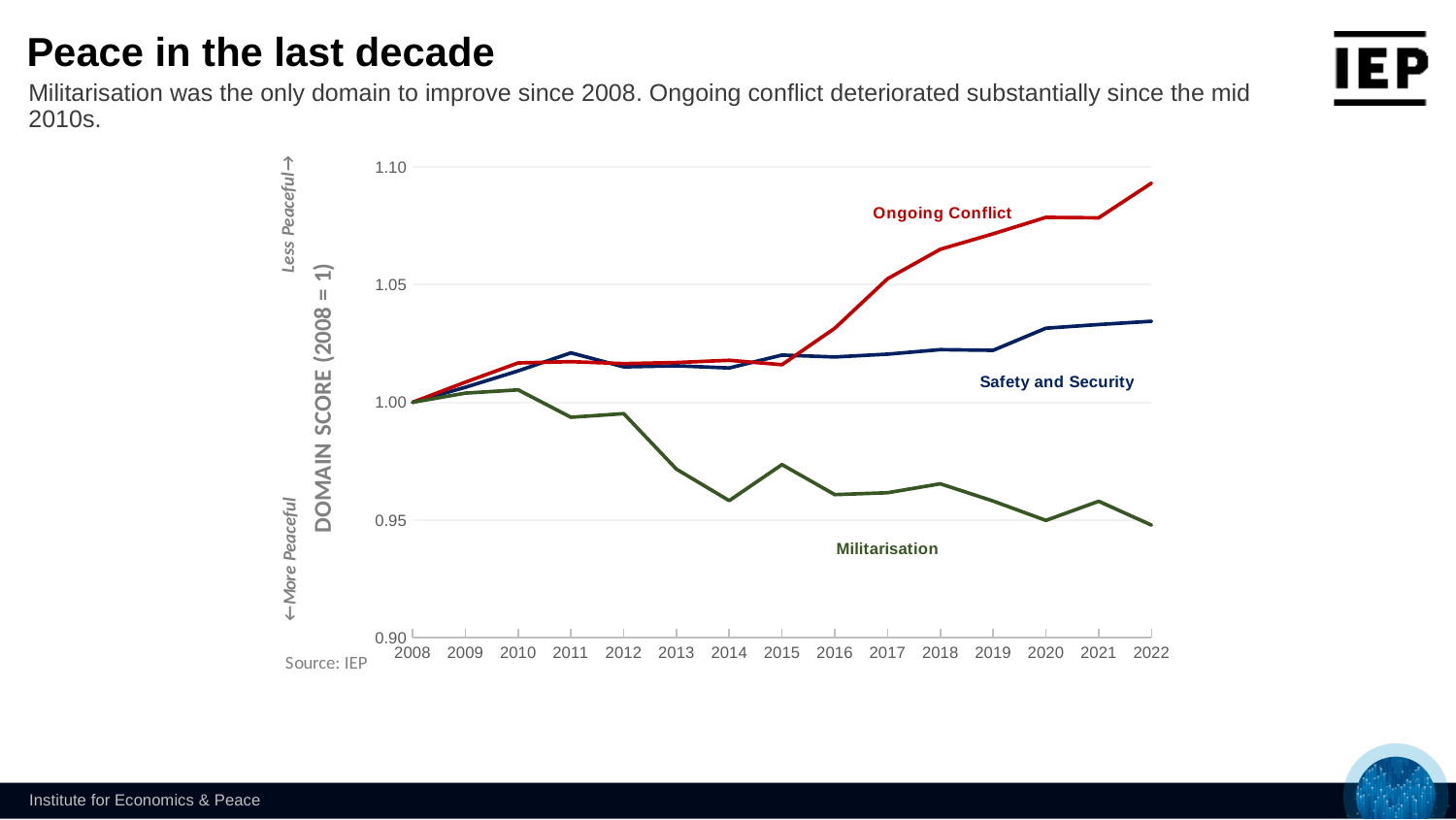

Peace in the last decade
Militarisation was the only domain to improve since 2008. Ongoing conflict deteriorated substantially since the mid 2010s.

### Chart

| Category | SAFETY & SECURITY | ONGOING CONFLICT | MILITARISATION |
|---|---|---|---|
| 2008 | 1.0 | 1.0 | 1.0 |
| 2009 | 1.0063692570088463 | 1.008528564038135 | 1.0038820490881142 |
| 2010 | 1.0133274704189306 | 1.0167245584214029 | 1.0052605726418533 |
| 2011 | 1.0210061774456107 | 1.0172534536605937 | 0.9936224457359176 |
| 2012 | 1.01503113727379 | 1.016430834179585 | 0.9951656800647732 |
| 2013 | 1.0154972751595346 | 1.016875195595665 | 0.9715793904957973 |
| 2014 | 1.0145782419416176 | 1.0178373665957743 | 0.958197344244151 |
| 2015 | 1.0200527135884057 | 1.0159570934963256 | 0.9735289048826576 |
| 2016 | 1.019259297771307 | 1.0314410036847905 | 0.9607576795504822 |
| 2017 | 1.0204438157534177 | 1.052493501629751 | 0.9615746450430652 |
| 2018 | 1.0223627348844377 | 1.0650344834152714 | 0.9653652397232142 |
| 2019 | 1.0220837150930964 | 1.071600614449076 | 0.958025070833907 |
| 2020 | 1.0314729942979637 | 1.0785864814855959 | 0.9497959433243192 |
| 2021 | 1.0330312935099855 | 1.078400337693088 | 0.9579342968902874 |
| 2022 | 1.034421127942329 | 1.0931531457190116 | 0.9478051768366439 |